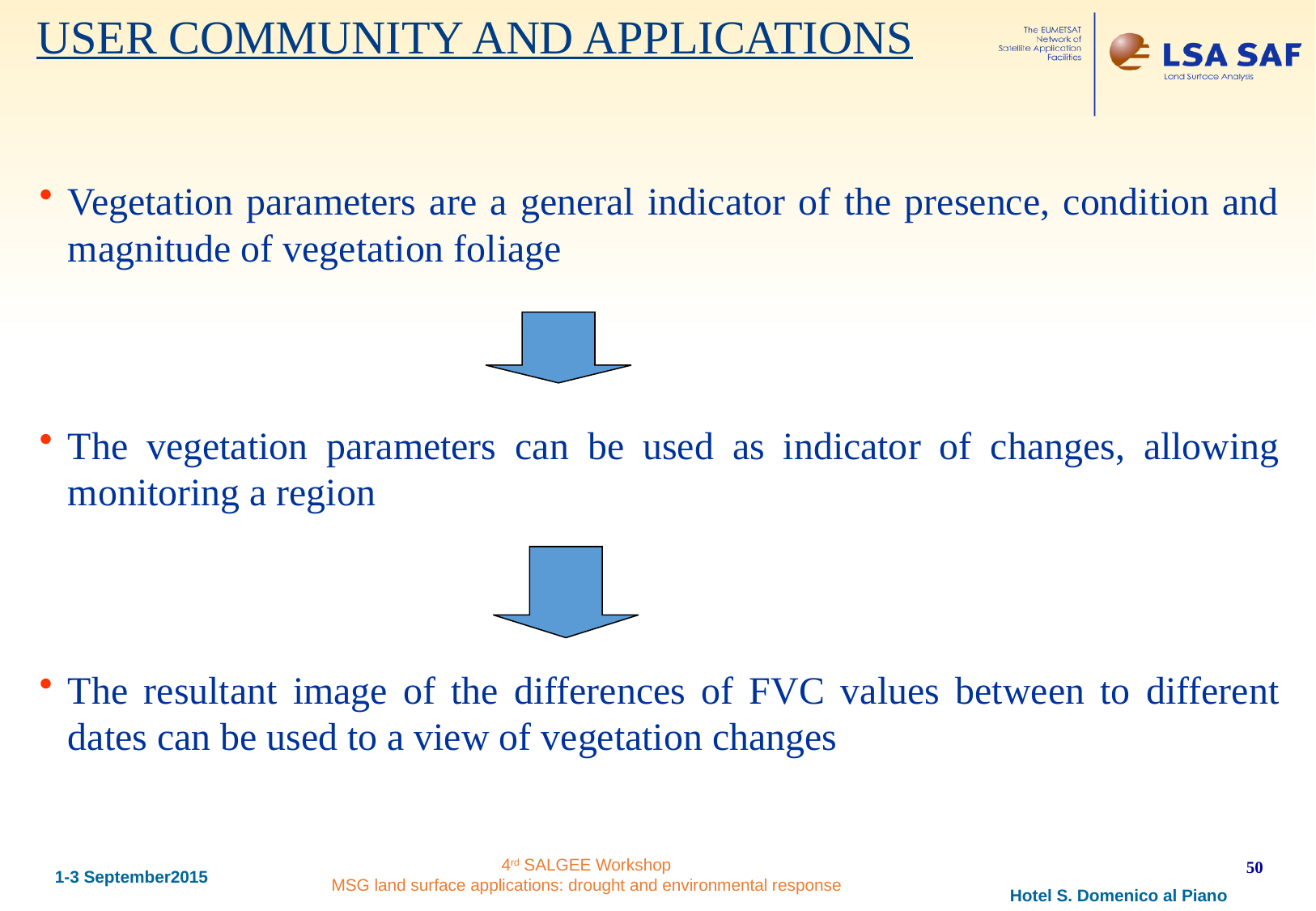

USER COMMUNITY AND APPLICATIONS
Vegetation parameters are a general indicator of the presence, condition and magnitude of vegetation foliage

The vegetation parameters can be used as indicator of changes, allowing monitoring a region

The resultant image of the differences of FVC values between to different dates can be used to a view of vegetation changes